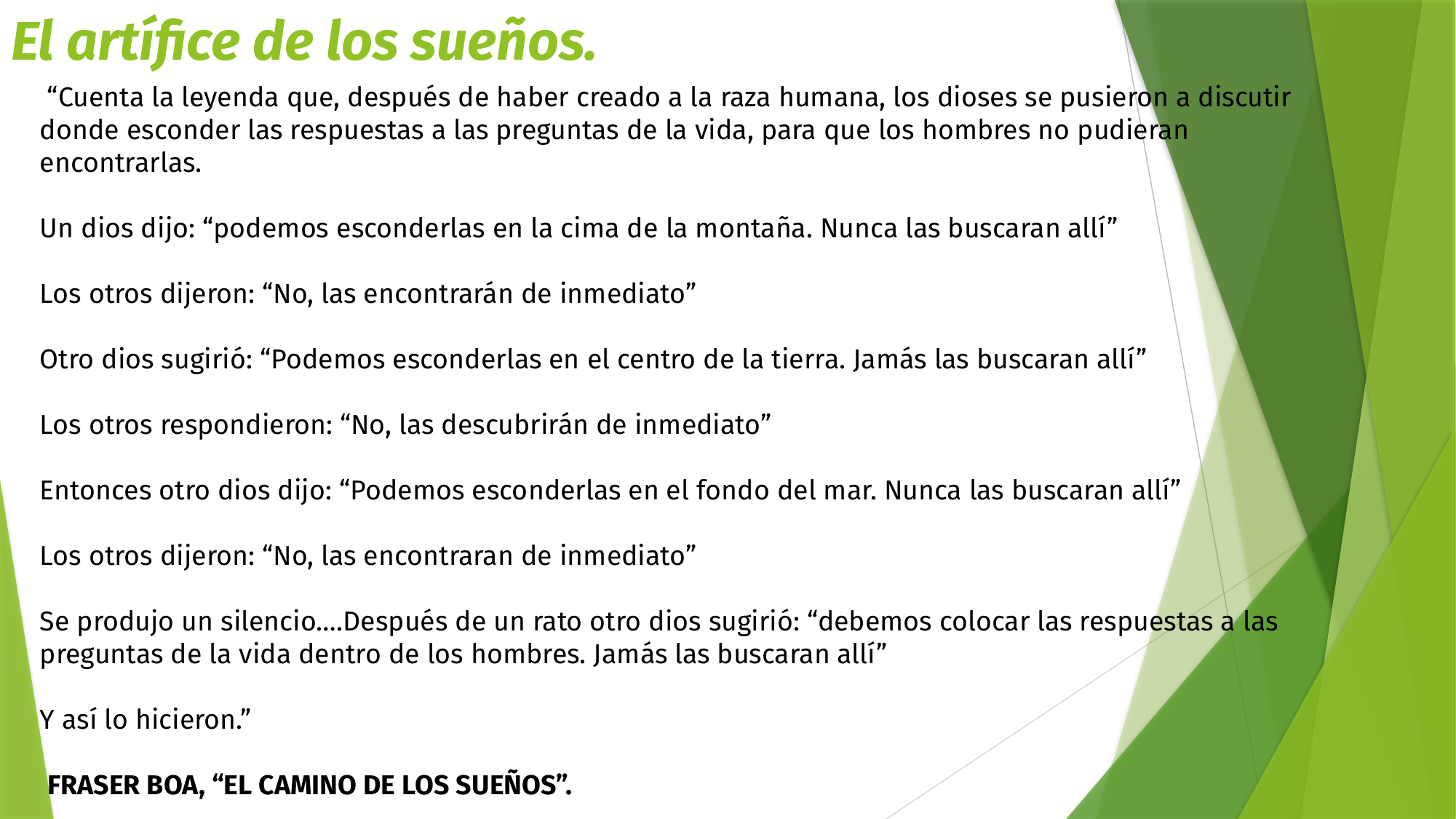

# El artífice de los sueños.

 “Cuenta la leyenda que, después de haber creado a la raza humana, los dioses se pusieron a discutir donde esconder las respuestas a las preguntas de la vida, para que los hombres no pudieran encontrarlas.

Un dios dijo: “podemos esconderlas en la cima de la montaña. Nunca las buscaran allí”

Los otros dijeron: “No, las encontrarán de inmediato”

Otro dios sugirió: “Podemos esconderlas en el centro de la tierra. Jamás las buscaran allí”

Los otros respondieron: “No, las descubrirán de inmediato”

Entonces otro dios dijo: “Podemos esconderlas en el fondo del mar. Nunca las buscaran allí”

Los otros dijeron: “No, las encontraran de inmediato”

Se produjo un silencio….Después de un rato otro dios sugirió: “debemos colocar las respuestas a las preguntas de la vida dentro de los hombres. Jamás las buscaran allí”

Y así lo hicieron.”

 FRASER BOA, “EL CAMINO DE LOS SUEÑOS”.